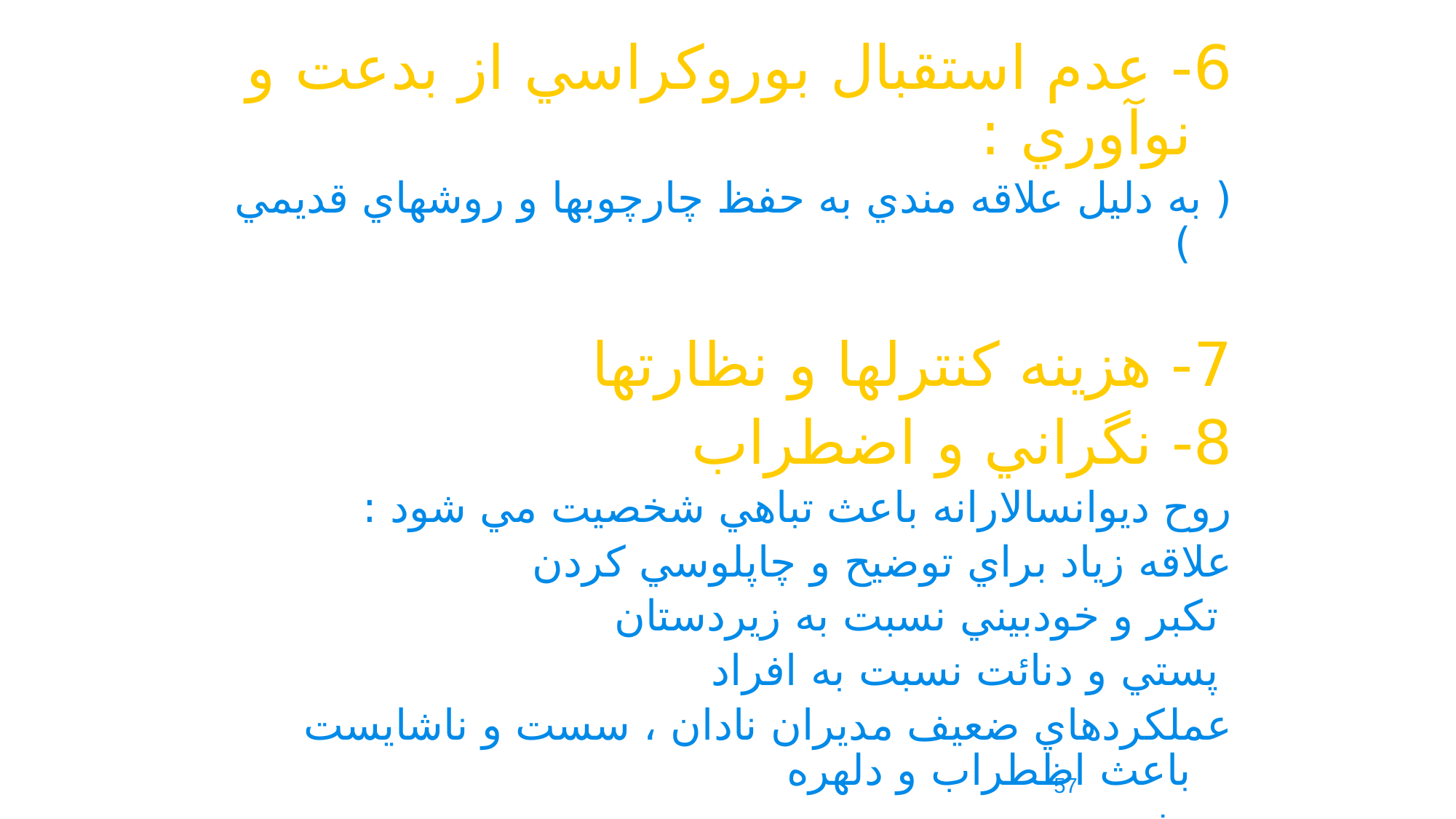

6- عدم استقبال بوروکراسي از بدعت و نوآوري :
( به دليل علاقه مندي به حفظ چارچوبها و روشهاي قديمي )

7- هزينه کنترلها و نظارتها
8- نگراني و اضطراب
روح ديوانسالارانه باعث تباهي شخصيت مي شود :
علاقه زياد براي توضيح و چاپلوسي کردن
 تکبر و خودبيني نسبت به زيردستان
 پستي و دنائت نسبت به افراد
عملکردهاي ضعيف مديران نادان ، سست و ناشايست باعث اظطراب و دلهره
 ميشود.
57